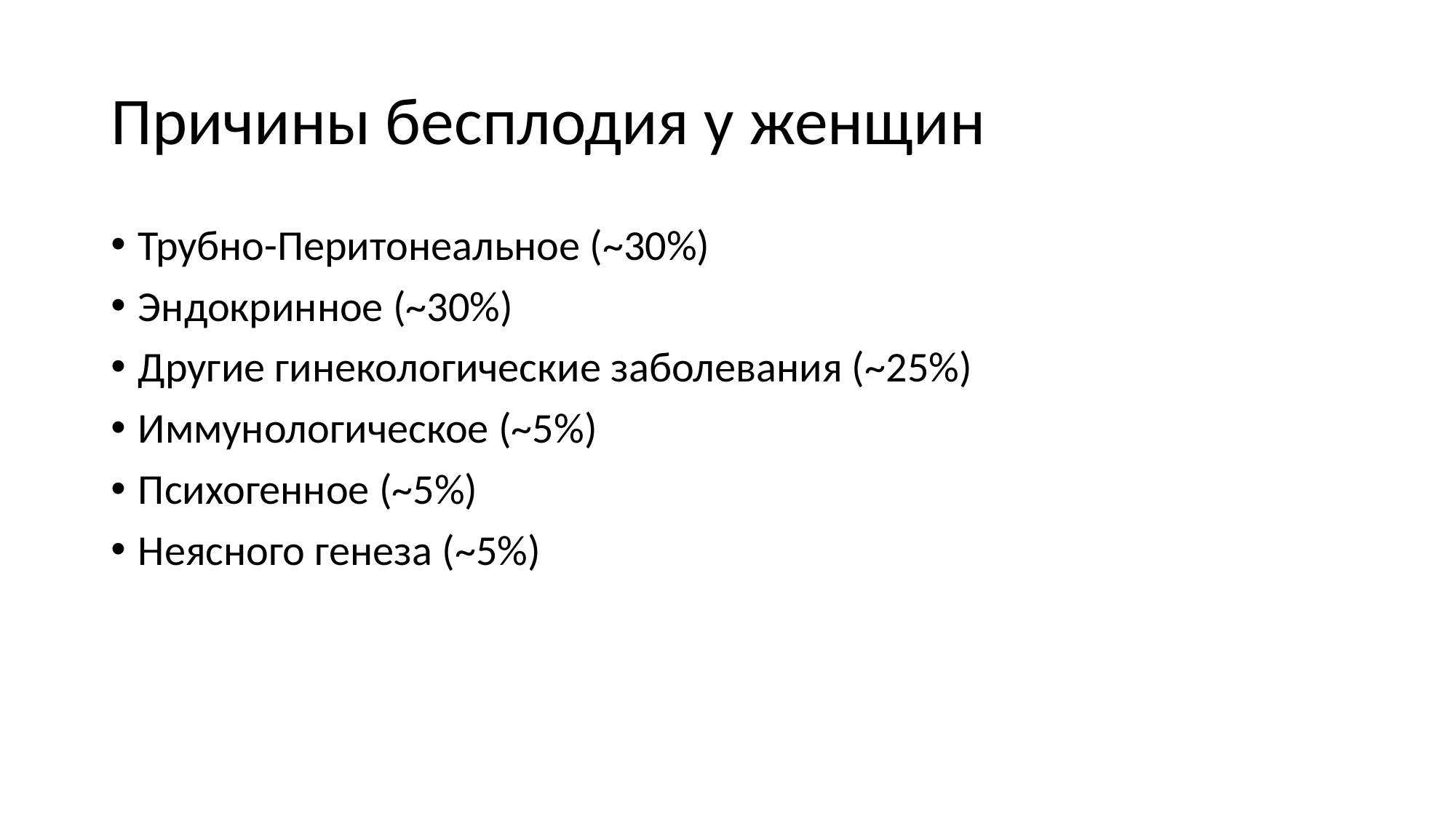

# Причины бесплодия у женщин
Трубно-Перитонеальное (~30%)
Эндокринное (~30%)
Другие гинекологические заболевания (~25%)
Иммунологическое (~5%)
Психогенное (~5%)
Неясного генеза (~5%)